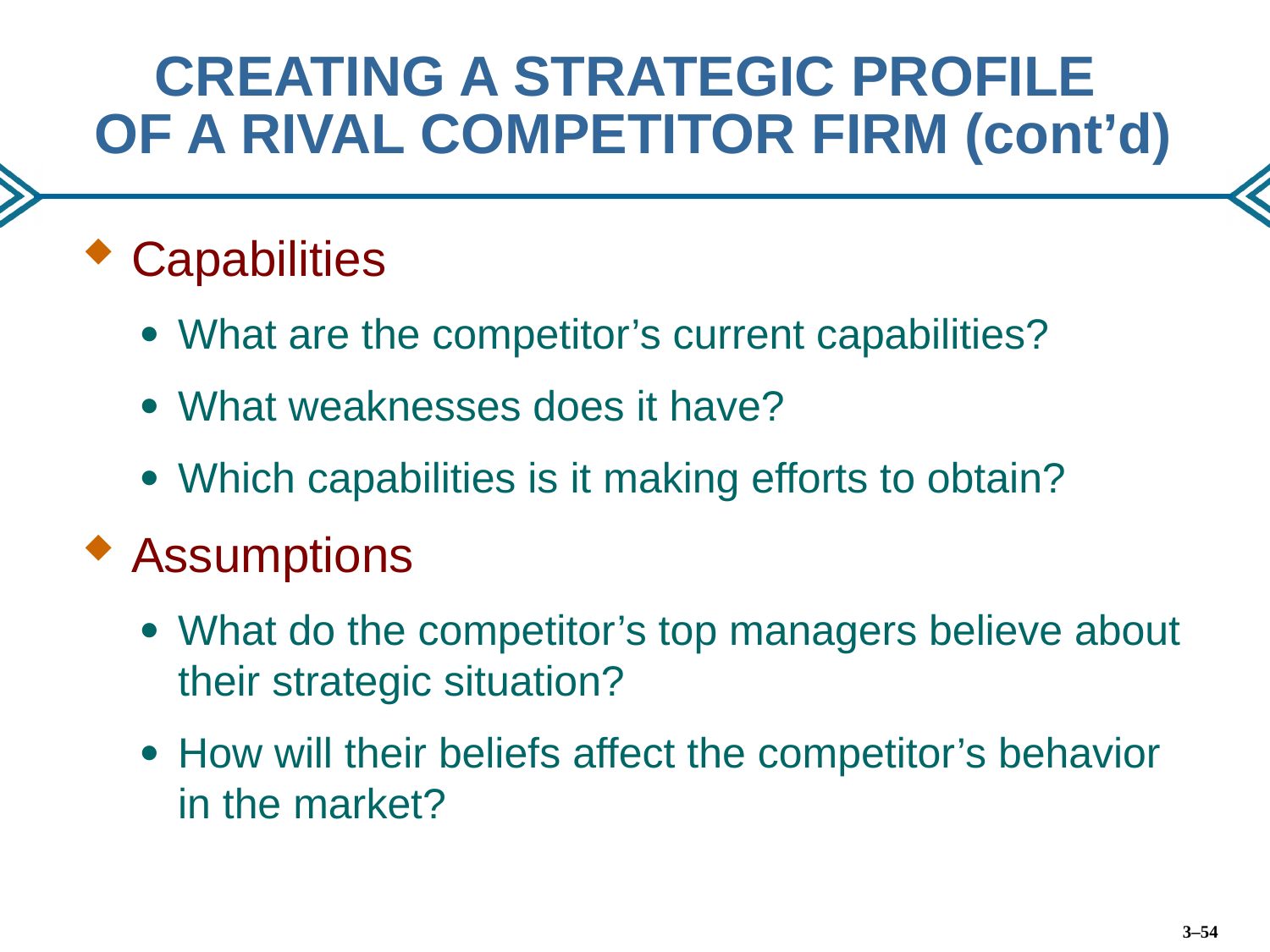

# CREATING A STRATEGIC PROFILE OF A RIVAL COMPETITOR FIRM (cont’d)
Capabilities
What are the competitor’s current capabilities?
What weaknesses does it have?
Which capabilities is it making efforts to obtain?
Assumptions
What do the competitor’s top managers believe about their strategic situation?
How will their beliefs affect the competitor’s behavior in the market?
3–54